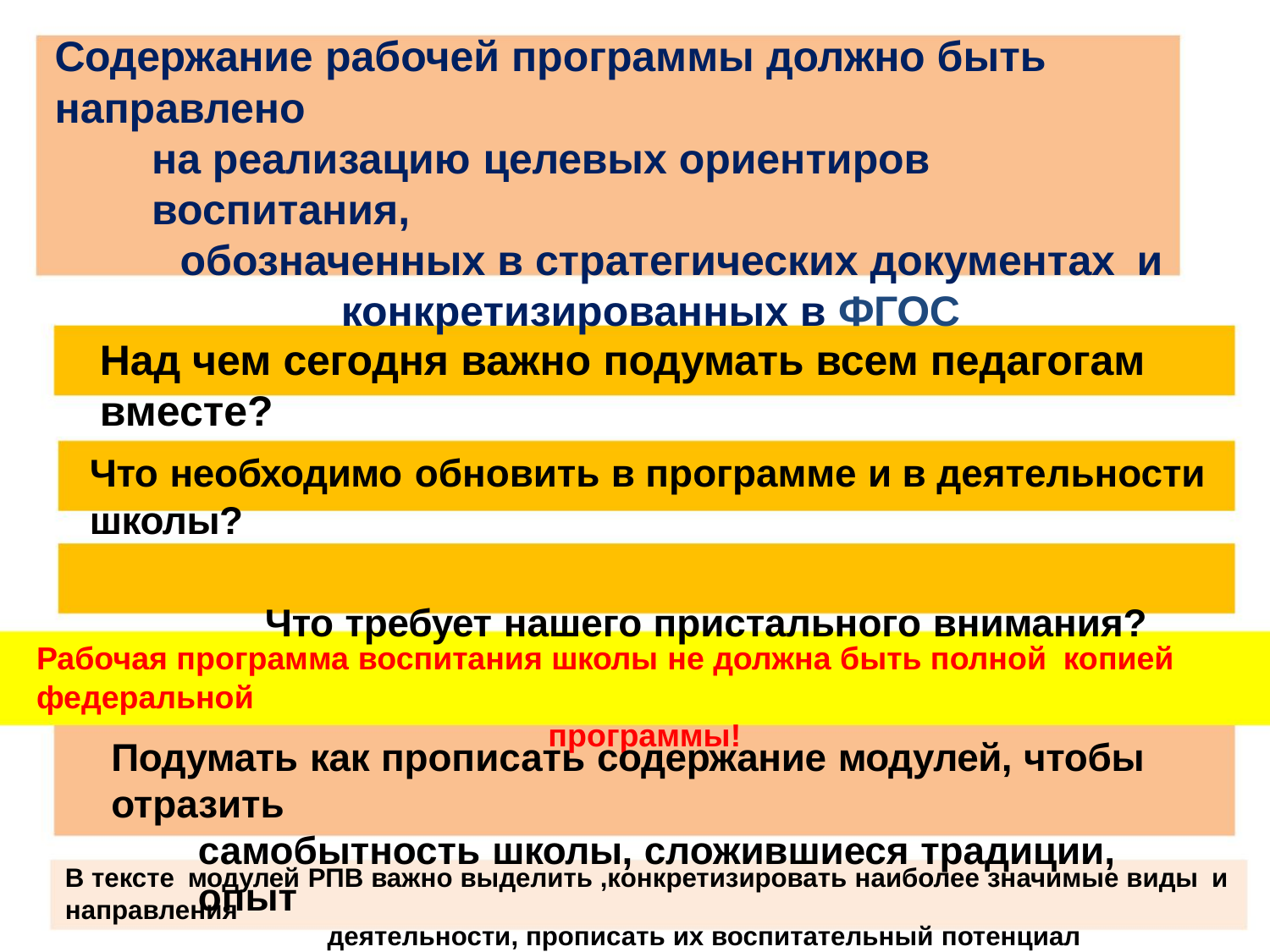

Содержание рабочей программы должно быть направлено
на реализацию целевых ориентиров воспитания,
обозначенных в стратегических документах и
конкретизированных в ФГОС
Над чем сегодня важно подумать всем педагогам вместе?
Что необходимо обновить в программе и в деятельности школы?
Что требует нашего пристального внимания?
Рабочая программа воспитания школы не должна быть полной копией федеральной
программы!
Подумать как прописать содержание модулей, чтобы отразить
самобытность школы, сложившиеся традиции, опыт
В тексте модулей РПВ важно выделить ,конкретизировать наиболее значимые виды и направления
деятельности, прописать их воспитательный потенциал